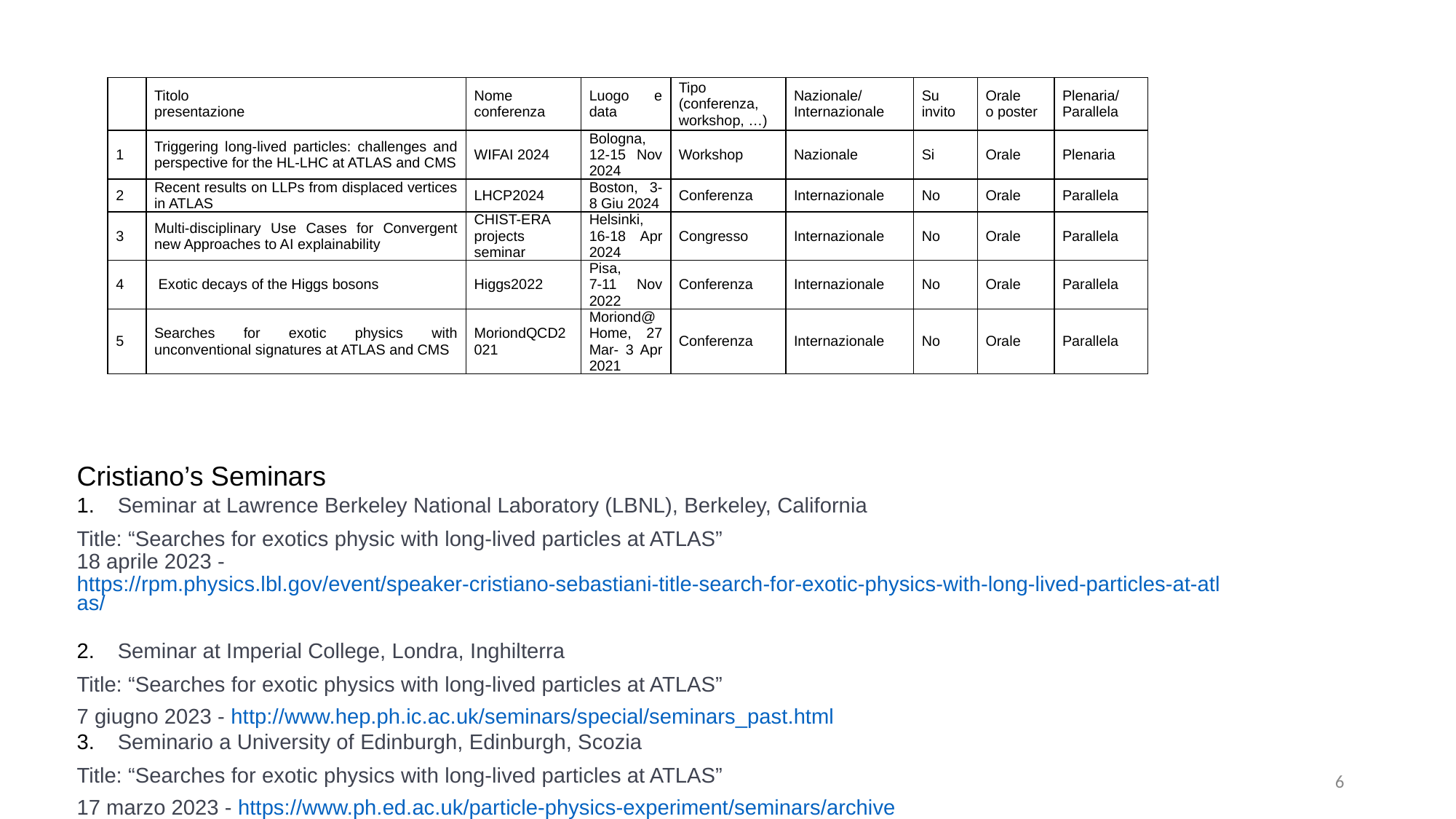

|  | Titolo presentazione | Nome conferenza | Luogo e data | Tipo (conferenza, workshop, …) | Nazionale/ Internazionale | Su invito | Orale o poster | Plenaria/ Parallela |
| --- | --- | --- | --- | --- | --- | --- | --- | --- |
| 1 | Triggering long-lived particles: challenges and perspective for the HL-LHC at ATLAS and CMS | WIFAI 2024 | Bologna, 12-15 Nov 2024 | Workshop | Nazionale | Si | Orale | Plenaria |
| 2 | Recent results on LLPs from displaced vertices in ATLAS | LHCP2024 | Boston, 3-8 Giu 2024 | Conferenza | Internazionale | No | Orale | Parallela |
| 3 | Multi-disciplinary Use Cases for Convergent new Approaches to AI explainability | CHIST-ERA projects seminar | Helsinki, 16-18 Apr 2024 | Congresso | Internazionale | No | Orale | Parallela |
| 4 | Exotic decays of the Higgs bosons | Higgs2022 | Pisa, 7-11 Nov 2022 | Conferenza | Internazionale | No | Orale | Parallela |
| 5 | Searches for exotic physics with unconventional signatures at ATLAS and CMS | MoriondQCD2021 | Moriond@Home, 27 Mar- 3 Apr 2021 | Conferenza | Internazionale | No | Orale | Parallela |
Cristiano’s Seminars
Seminar at Lawrence Berkeley National Laboratory (LBNL), Berkeley, California
Title: “Searches for exotics physic with long-lived particles at ATLAS”
18 aprile 2023 - https://rpm.physics.lbl.gov/event/speaker-cristiano-sebastiani-title-search-for-exotic-physics-with-long-lived-particles-at-atlas/
Seminar at Imperial College, Londra, Inghilterra
Title: “Searches for exotic physics with long-lived particles at ATLAS”
7 giugno 2023 - http://www.hep.ph.ic.ac.uk/seminars/special/seminars_past.html
Seminario a University of Edinburgh, Edinburgh, Scozia
Title: “Searches for exotic physics with long-lived particles at ATLAS”
17 marzo 2023 - https://www.ph.ed.ac.uk/particle-physics-experiment/seminars/archive

6